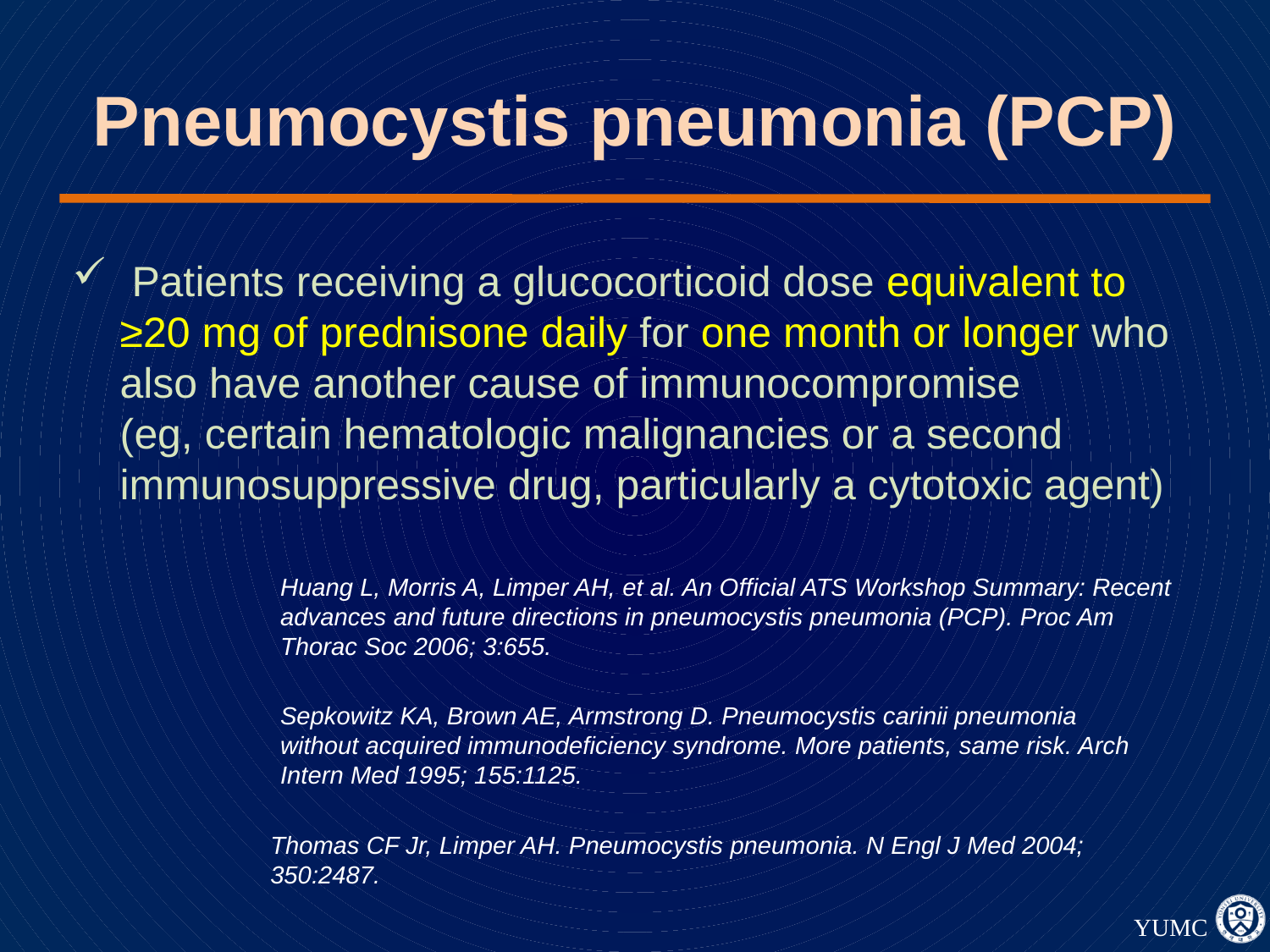

# Pneumocystis pneumonia (PCP)
 Patients receiving a glucocorticoid dose equivalent to ≥20 mg of prednisone daily for one month or longer who also have another cause of immunocompromise         (eg, certain hematologic malignancies or a second immunosuppressive drug, particularly a cytotoxic agent)

Huang L, Morris A, Limper AH, et al. An Official ATS Workshop Summary: Recent advances and future directions in pneumocystis pneumonia (PCP). Proc Am Thorac Soc 2006; 3:655.
Sepkowitz KA, Brown AE, Armstrong D. Pneumocystis carinii pneumonia without acquired immunodeficiency syndrome. More patients, same risk. Arch Intern Med 1995; 155:1125.
Thomas CF Jr, Limper AH. Pneumocystis pneumonia. N Engl J Med 2004; 350:2487.